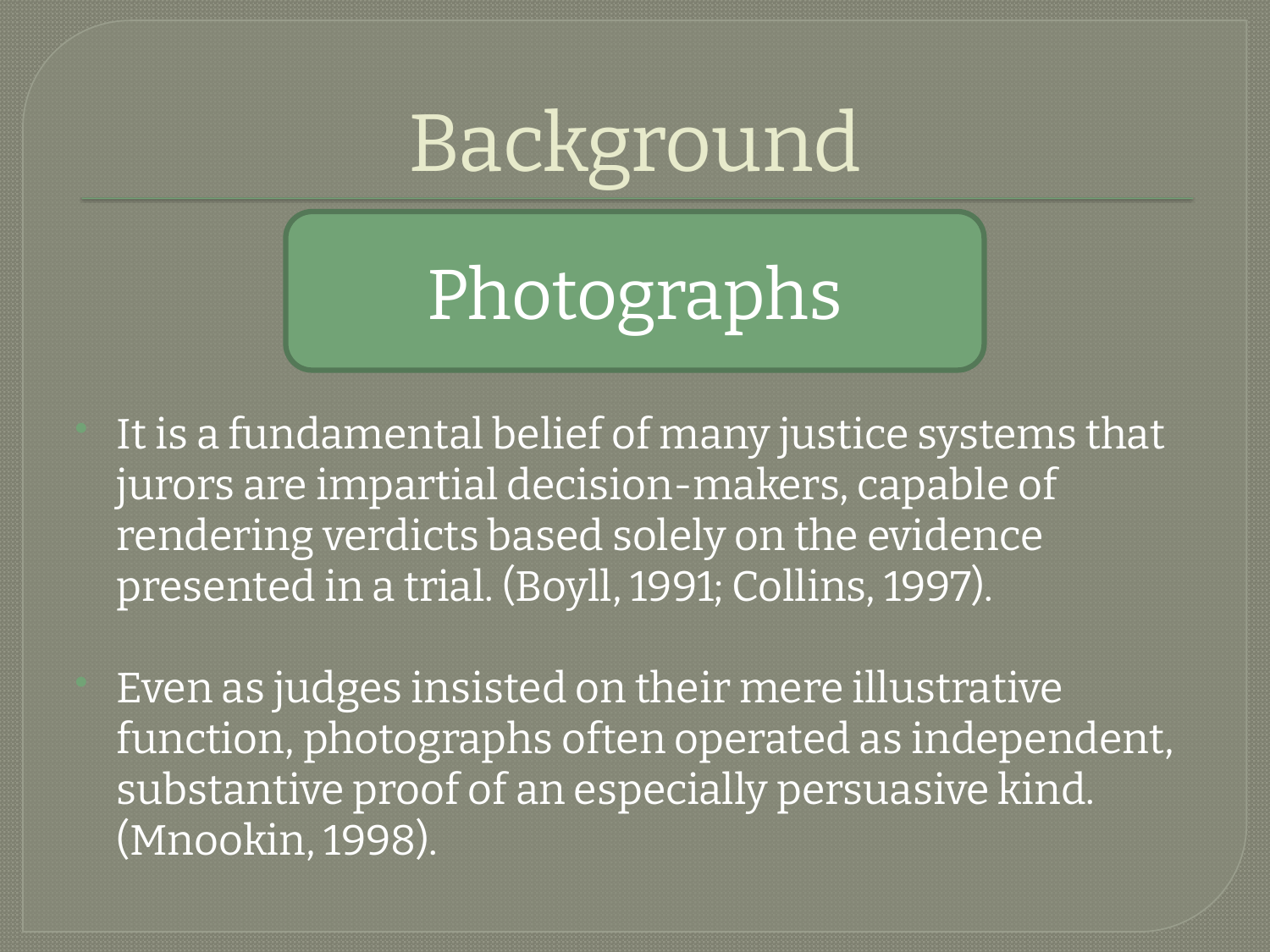

# Background

It is a fundamental belief of many justice systems that jurors are impartial decision-makers, capable of rendering verdicts based solely on the evidence presented in a trial. (Boyll, 1991; Collins, 1997).

Even as judges insisted on their mere illustrative function, photographs often operated as independent, substantive proof of an especially persuasive kind. (Mnookin, 1998).

Photographs